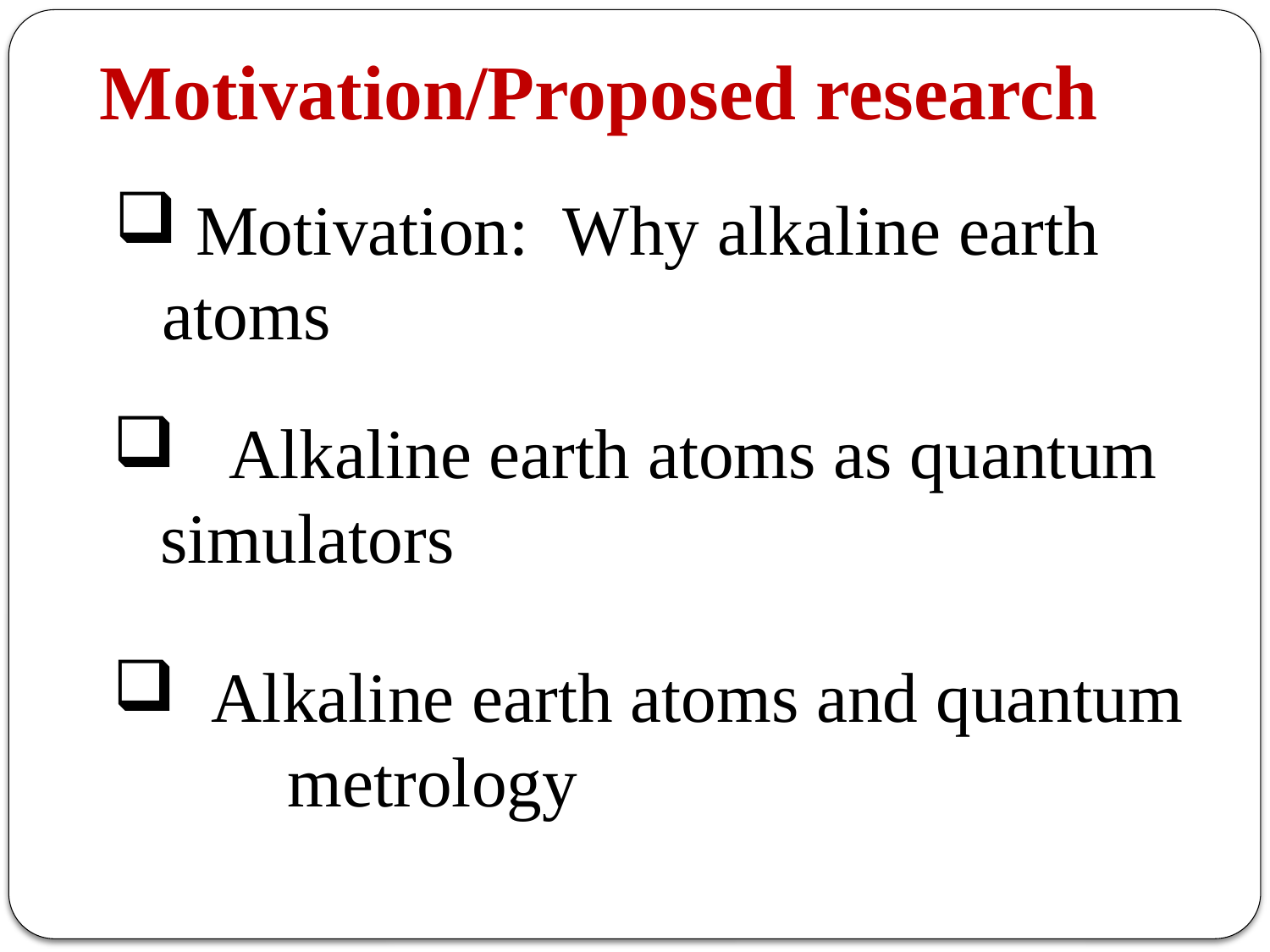

Motivation/Proposed research
 Motivation:  Why alkaline earth  	atoms

   Alkaline earth atoms as quantum 	simulators

  Alkaline earth atoms and quantum   	metrology